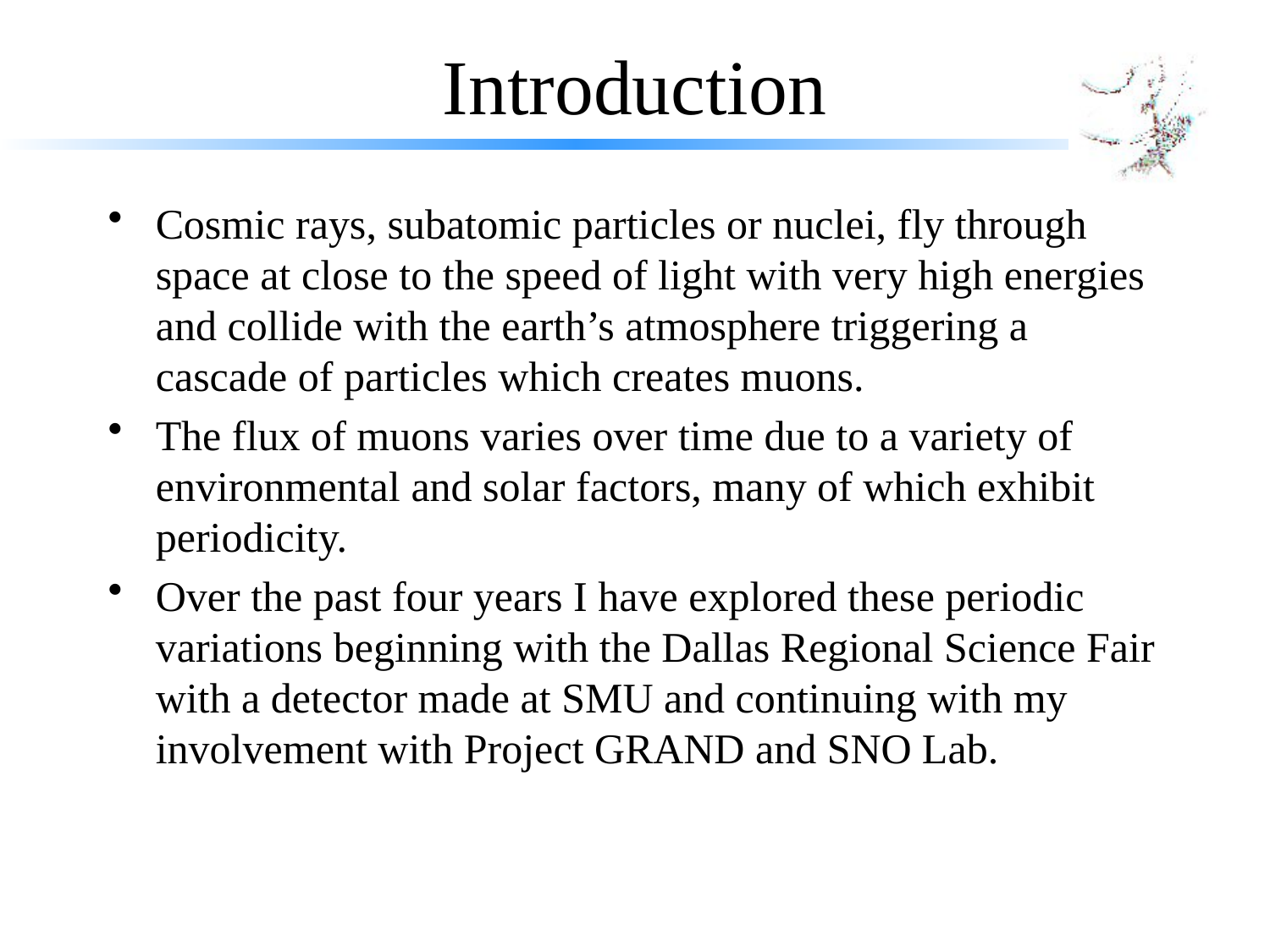

# Introduction
Cosmic rays, subatomic particles or nuclei, fly through space at close to the speed of light with very high energies and collide with the earth’s atmosphere triggering a cascade of particles which creates muons.
The flux of muons varies over time due to a variety of environmental and solar factors, many of which exhibit periodicity.
Over the past four years I have explored these periodic variations beginning with the Dallas Regional Science Fair with a detector made at SMU and continuing with my involvement with Project GRAND and SNO Lab.